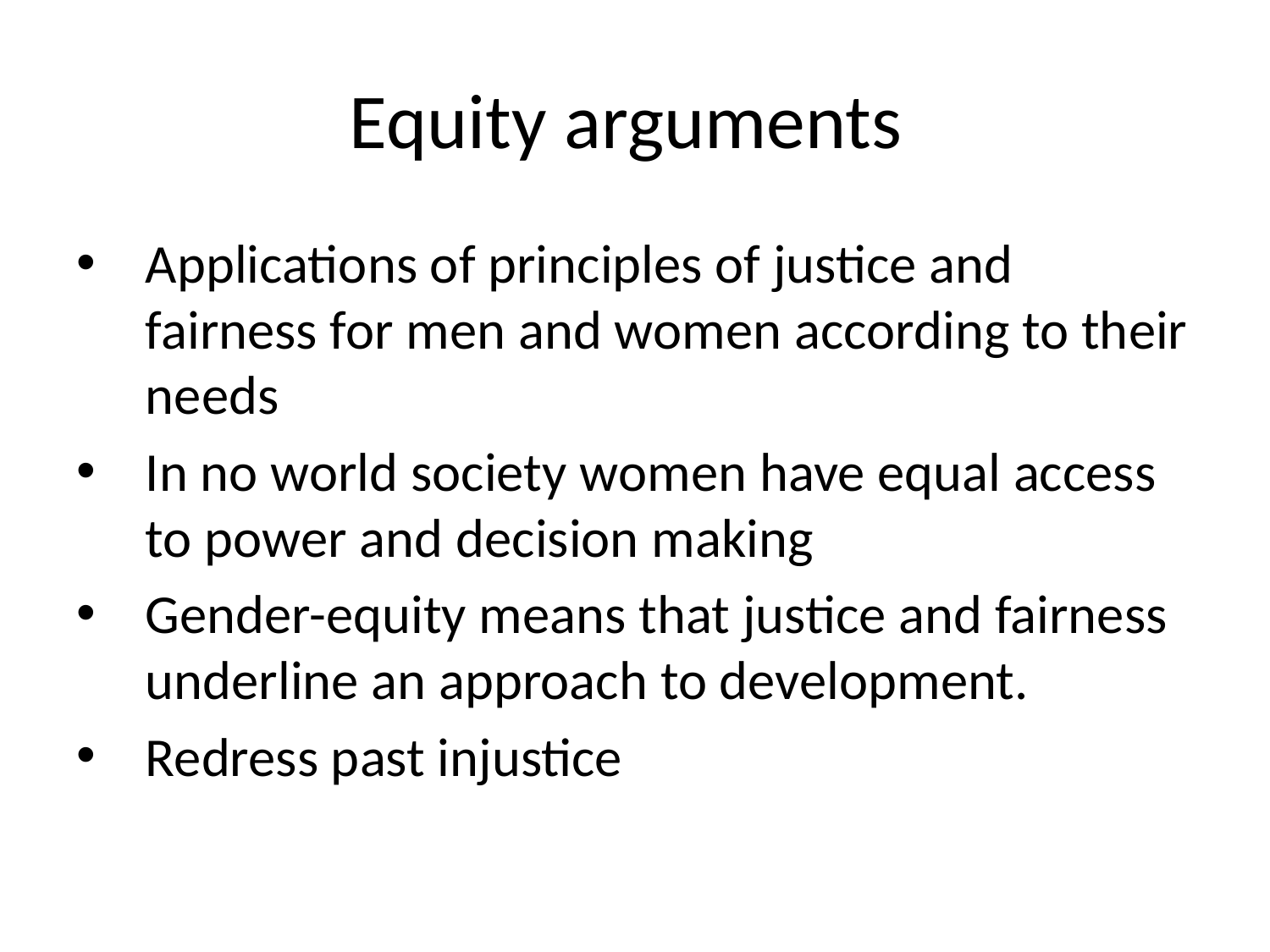

# Equity arguments
Applications of principles of justice and fairness for men and women according to their needs
In no world society women have equal access to power and decision making
Gender-equity means that justice and fairness underline an approach to development.
Redress past injustice